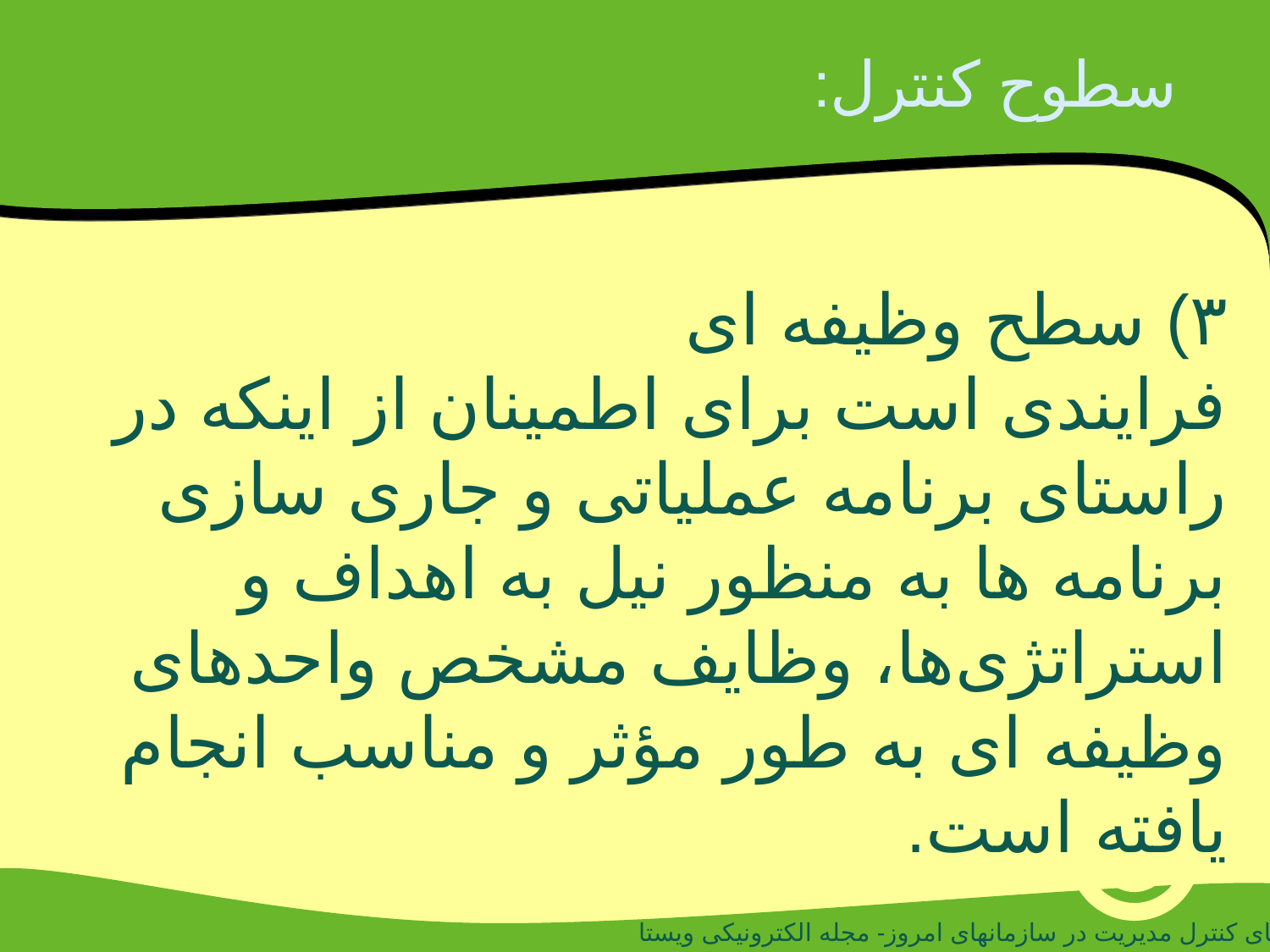

# سطوح کنترل:
۳) سطح وظیفه ای
فرایندی است برای اطمینان از اینکه در راستای برنامه عملیاتی و جاری سازی برنامه ها به منظور نیل به اهداف و استراتژی‌ها، وظایف مشخص واحدهای وظیفه ای به طور مؤثر و مناسب انجام یافته است.
نظامهای کنترل مدیریت در سازمانهای امروز- مجله الکترونیکی ویستا